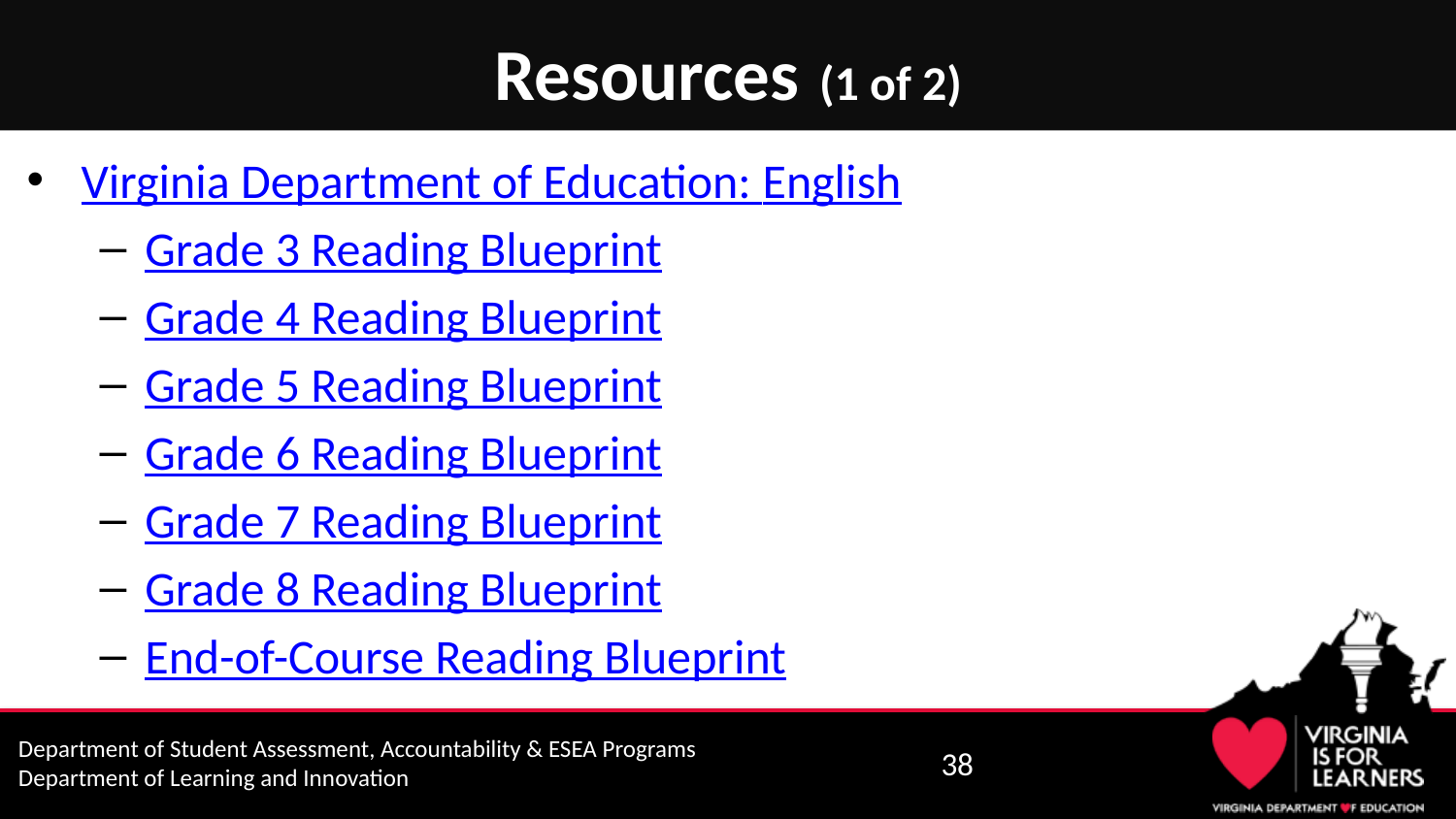

# Resources (1 of 2)
Virginia Department of Education: English
Grade 3 Reading Blueprint
Grade 4 Reading Blueprint
Grade 5 Reading Blueprint
Grade 6 Reading Blueprint
Grade 7 Reading Blueprint
Grade 8 Reading Blueprint
End-of-Course Reading Blueprint